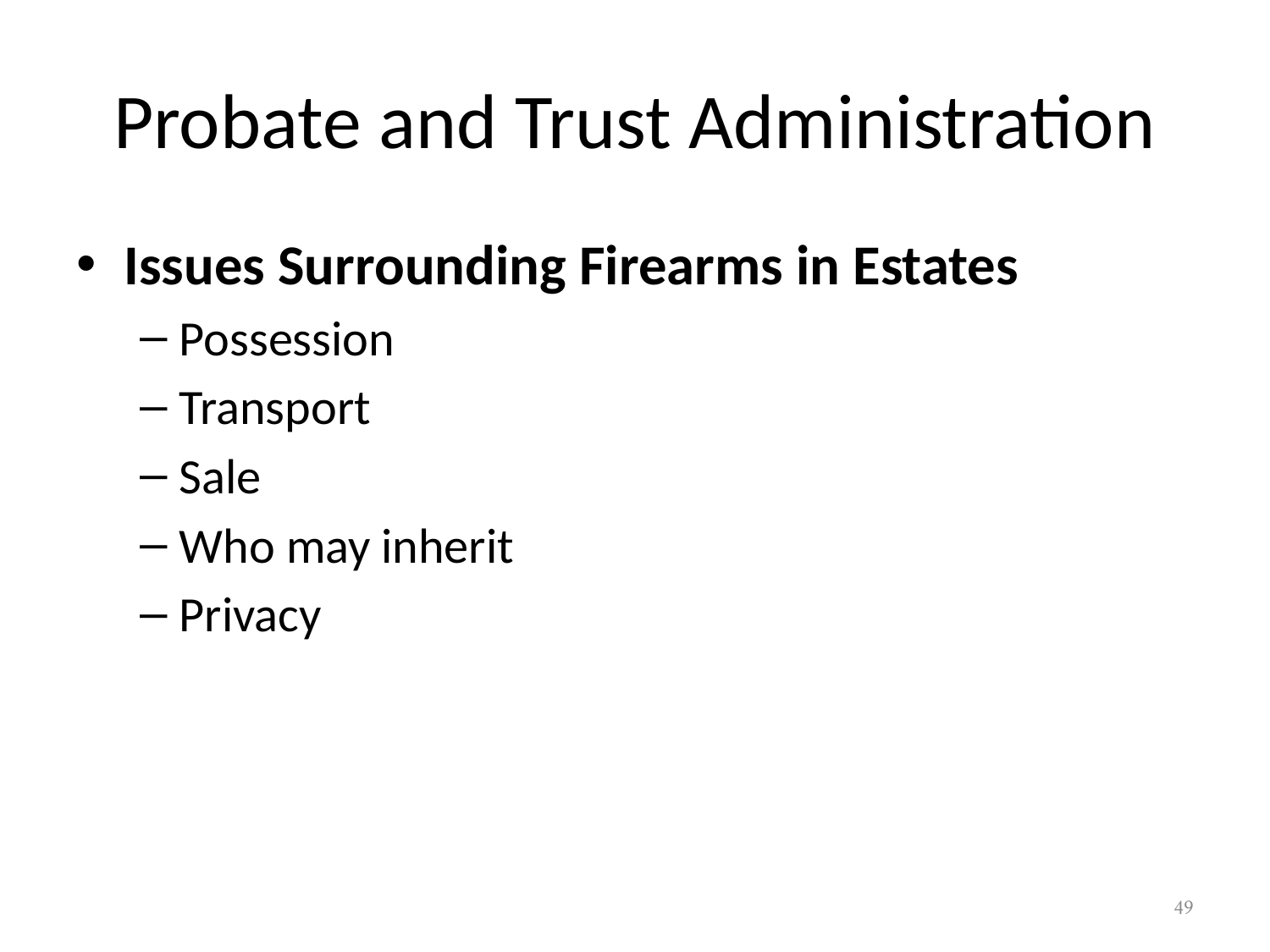

# Probate and Trust Administration
Issues Surrounding Firearms in Estates
Possession
Transport
Sale
Who may inherit
Privacy

49